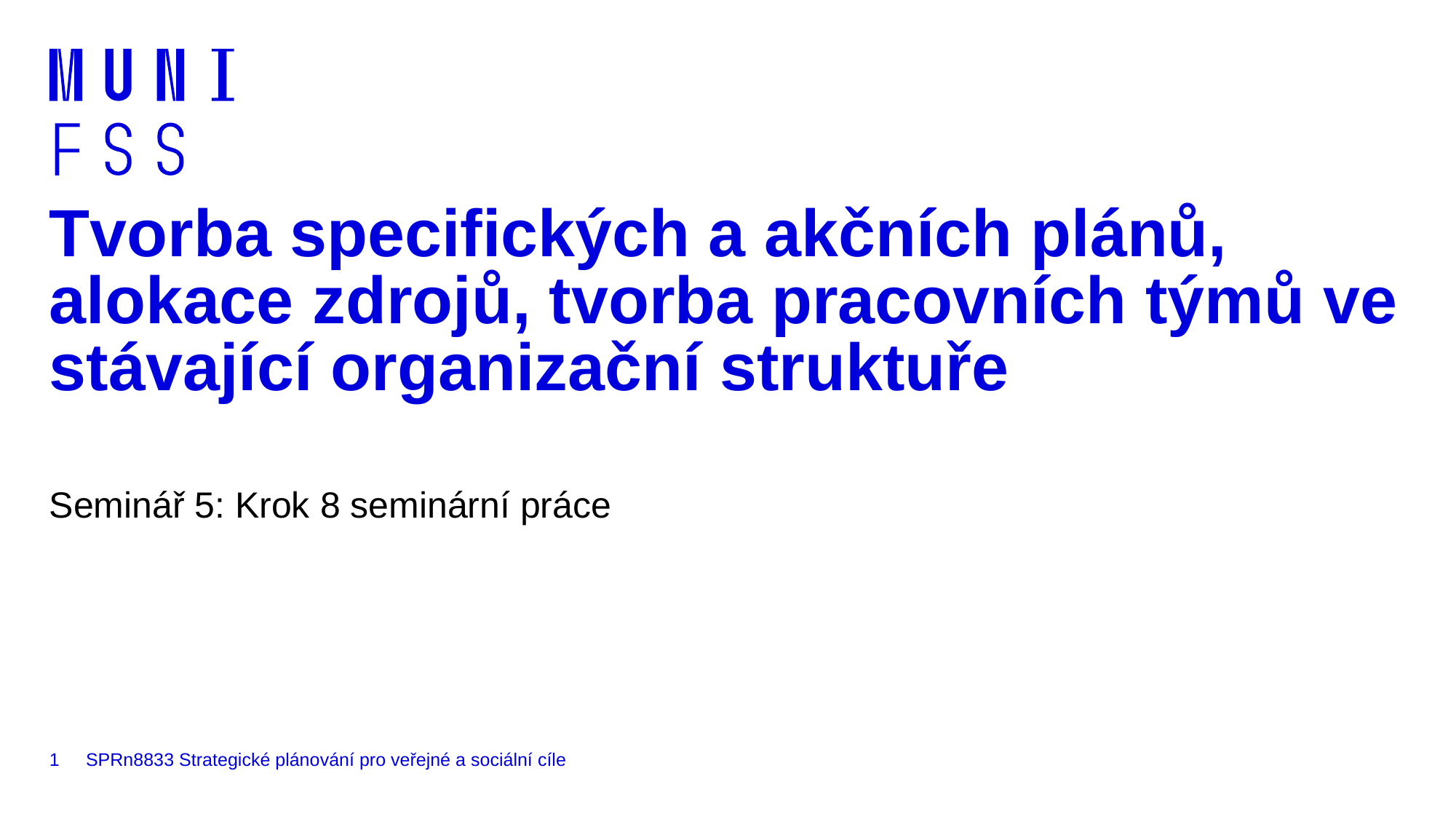

# Tvorba specifických a akčních plánů, alokace zdrojů, tvorba pracovních týmů ve stávající organizační struktuře
Seminář 5: Krok 8 seminární práce
1
SPRn8833 Strategické plánování pro veřejné a sociální cíle